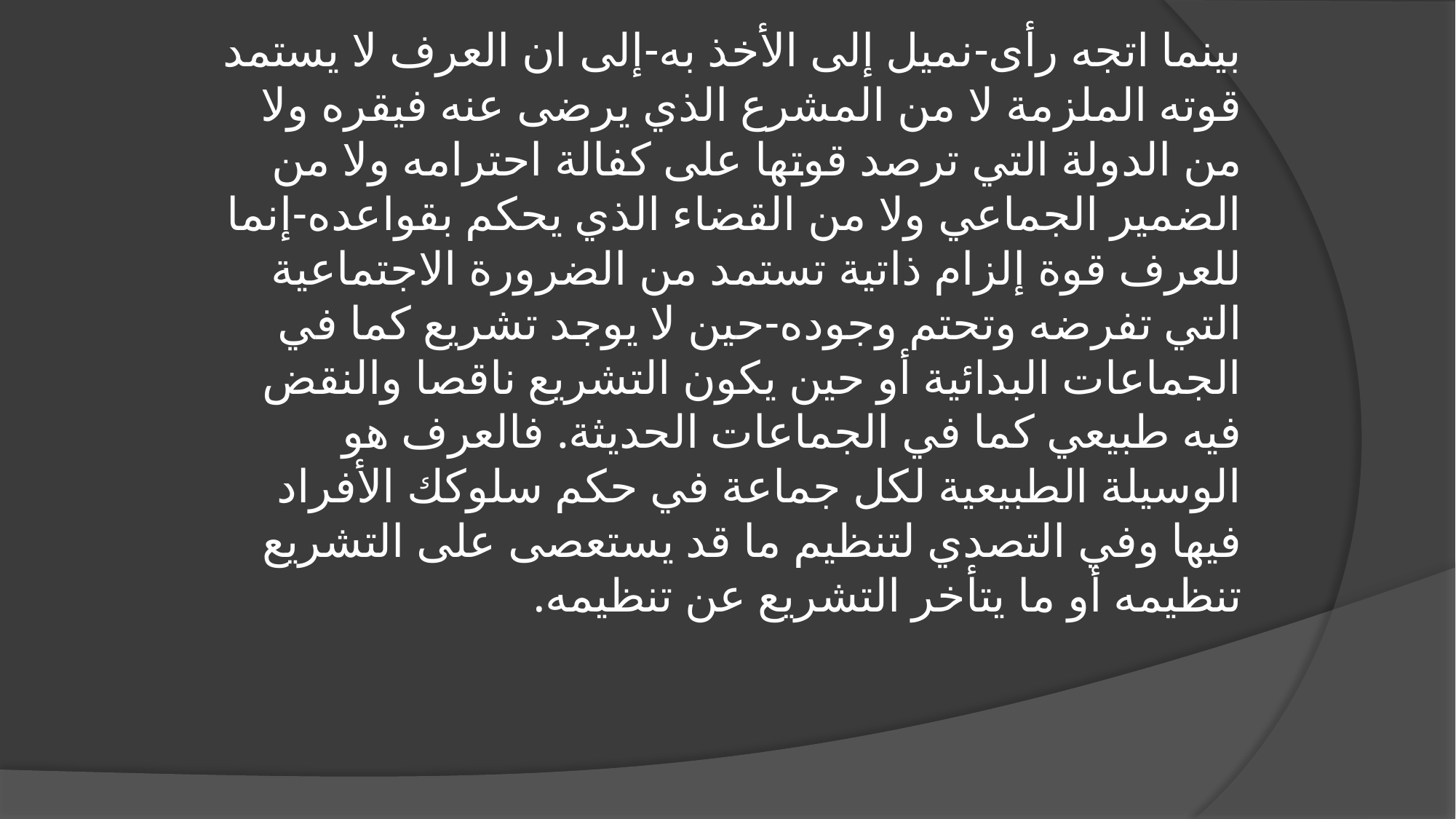

بينما اتجه رأى-نميل إلى الأخذ به-إلى ان العرف لا يستمد قوته الملزمة لا من المشرع الذي يرضى عنه فيقره ولا من الدولة التي ترصد قوتها على كفالة احترامه ولا من الضمير الجماعي ولا من القضاء الذي يحكم بقواعده-إنما للعرف قوة إلزام ذاتية تستمد من الضرورة الاجتماعية التي تفرضه وتحتم وجوده-حين لا يوجد تشريع كما في الجماعات البدائية أو حين يكون التشريع ناقصا والنقض فيه طبيعي كما في الجماعات الحديثة. فالعرف هو الوسيلة الطبيعية لكل جماعة في حكم سلوكك الأفراد فيها وفي التصدي لتنظيم ما قد يستعصى على التشريع تنظيمه أو ما يتأخر التشريع عن تنظيمه.